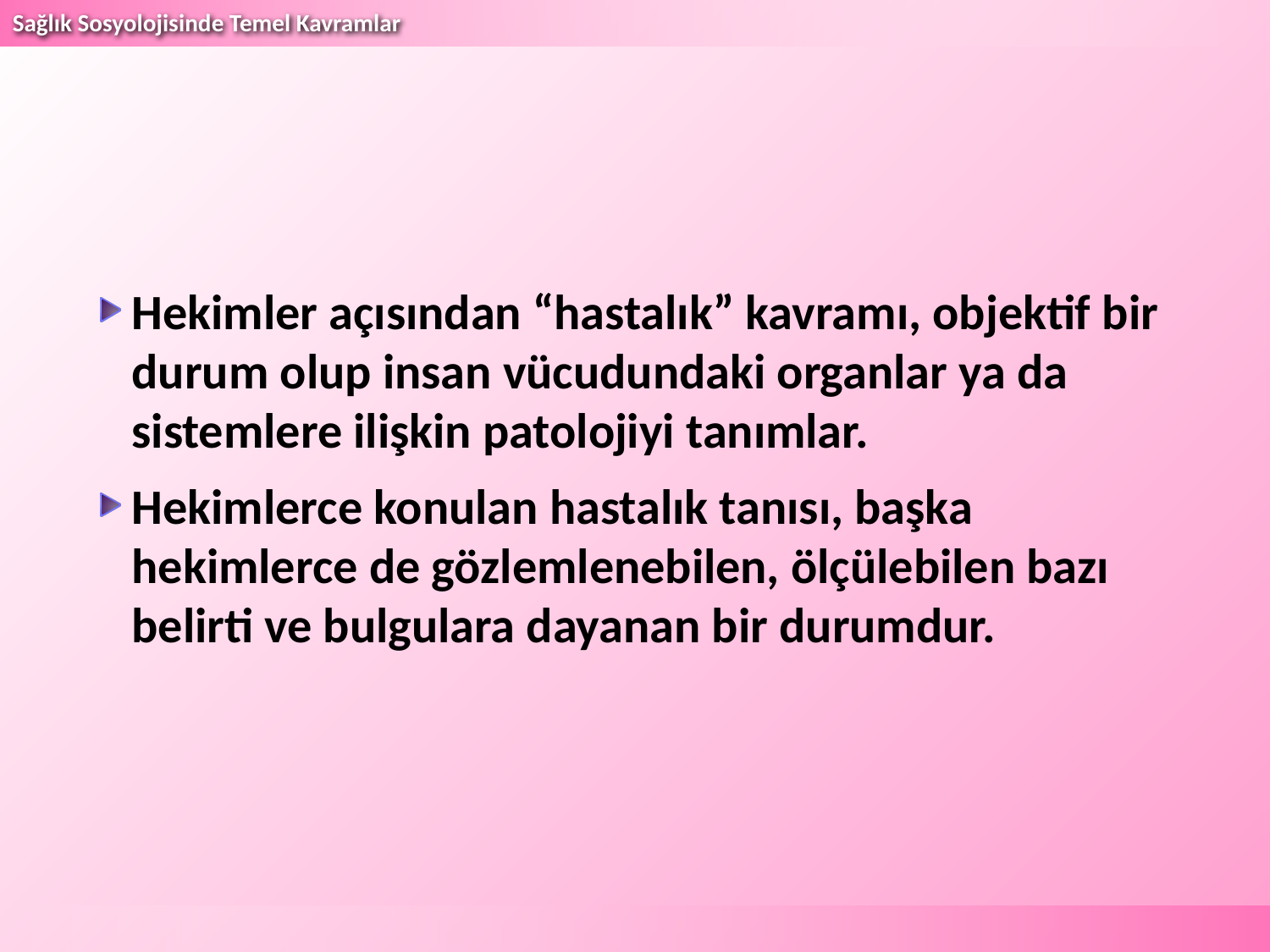

Hekimler açısından “hastalık” kavramı, objektif bir durum olup insan vücudundaki organlar ya da sistemlere ilişkin patolojiyi tanımlar.
Hekimlerce konulan hastalık tanısı, başka hekimlerce de gözlemlenebilen, ölçülebilen bazı belirti ve bulgulara dayanan bir durumdur.